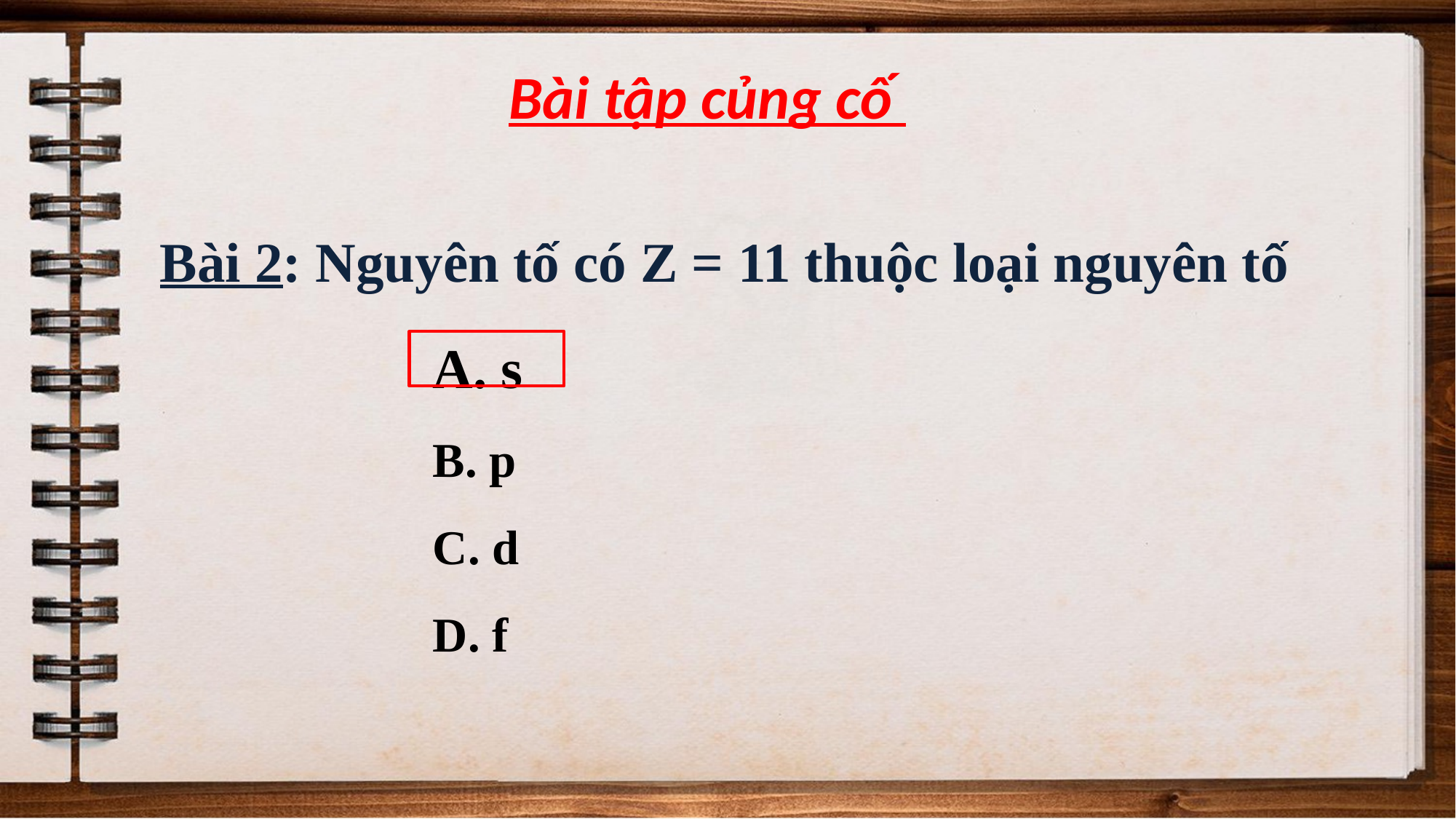

Bài tập củng cố

Bài 2: Nguyên tố có Z = 11 thuộc loại nguyên tố
A. s
B. p
C. d
D. f